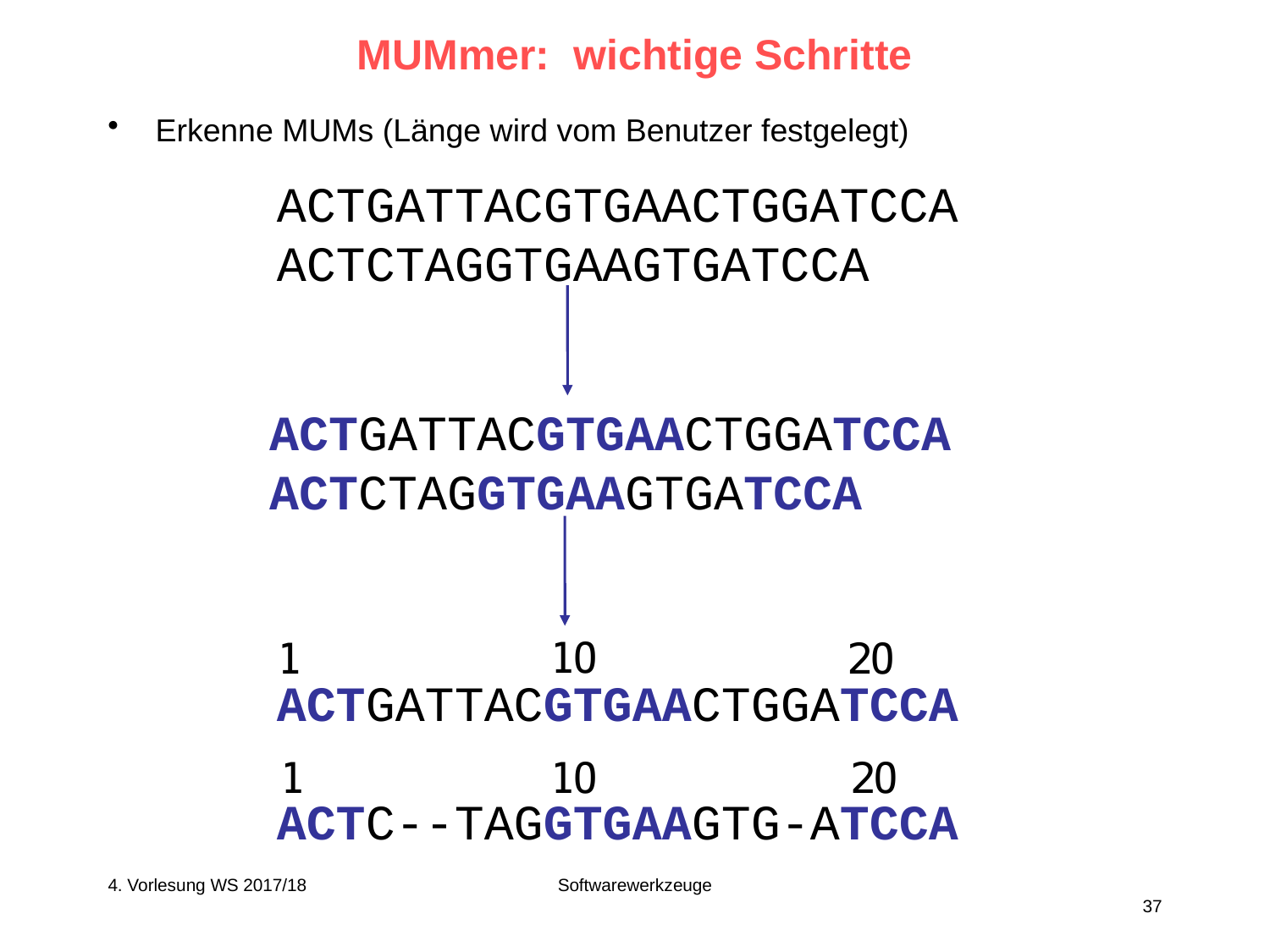

# MUMmer:  wichtige Schritte
Erkenne MUMs (Länge wird vom Benutzer festgelegt)
ACTGATTACGTGAACTGGATCCA
ACTCTAGGTGAAGTGATCCA

ACTGATTACGTGAACTGGATCCA
ACTCTAGGTGAAGTGATCCA

10
1
20
ACTGATTACGTGAACTGGATCCA

ACTC--TAGGTGAAGTG-ATCCA
1
10
20
4. Vorlesung WS 2017/18
Softwarewerkzeuge

37